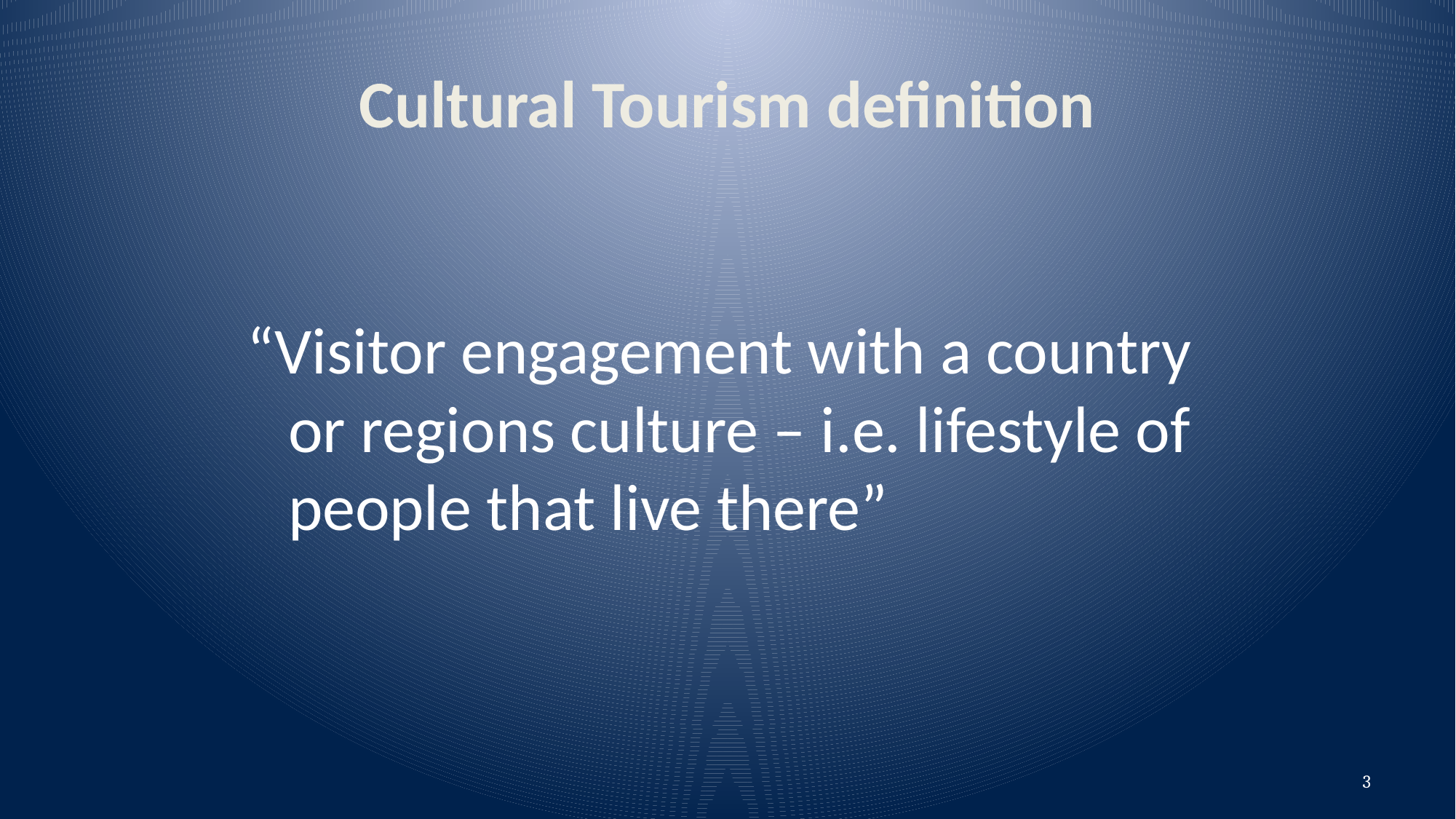

# Cultural Tourism definition

“Visitor engagement with a country or regions culture – i.e. lifestyle of people that live there”

3